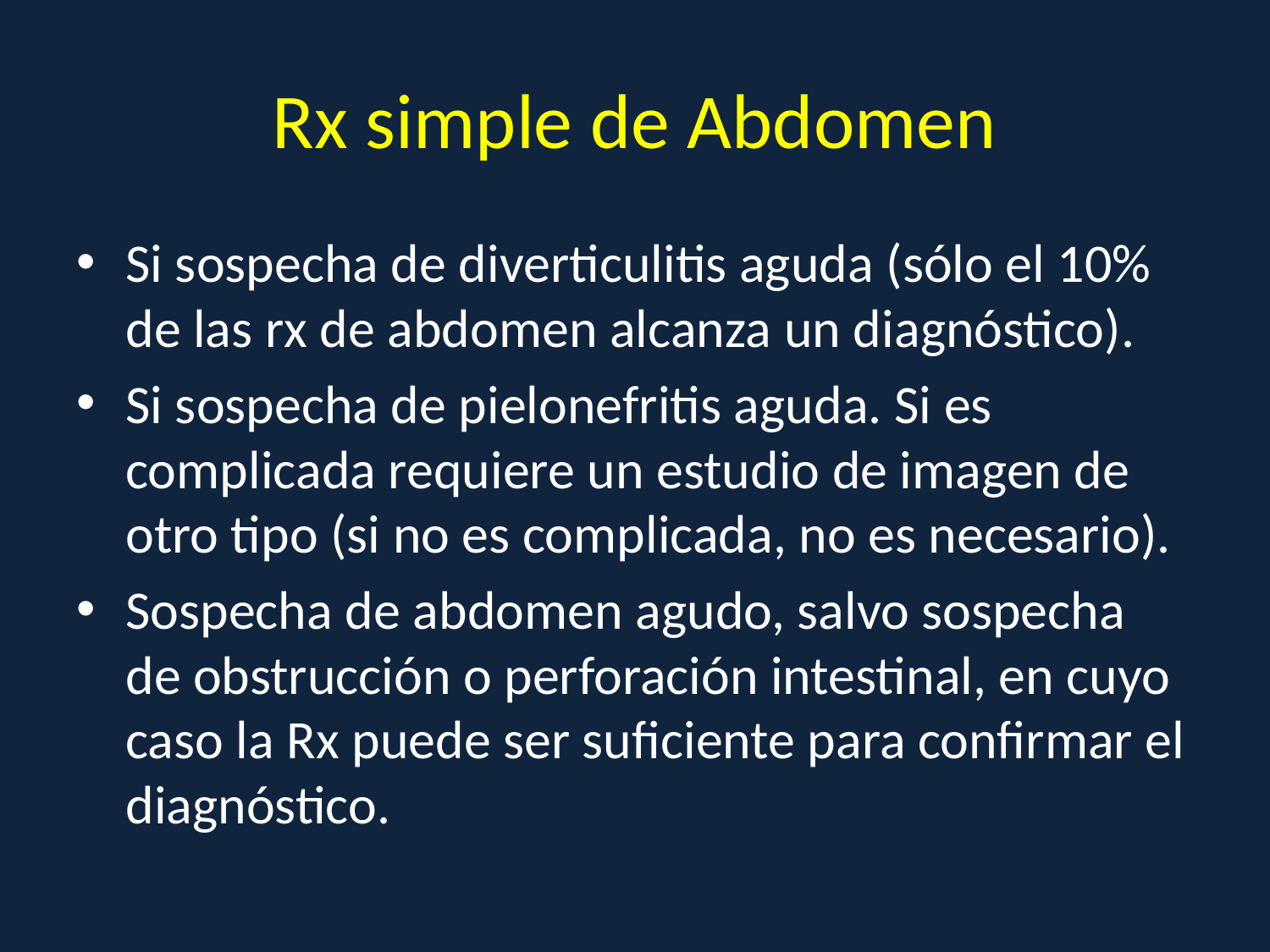

# Rx simple de Abdomen
Si sospecha de diverticulitis aguda (sólo el 10% de las rx de abdomen alcanza un diagnóstico).
Si sospecha de pielonefritis aguda. Si es complicada requiere un estudio de imagen de otro tipo (si no es complicada, no es necesario).
Sospecha de abdomen agudo, salvo sospecha de obstrucción o perforación intestinal, en cuyo caso la Rx puede ser suficiente para confirmar el diagnóstico.